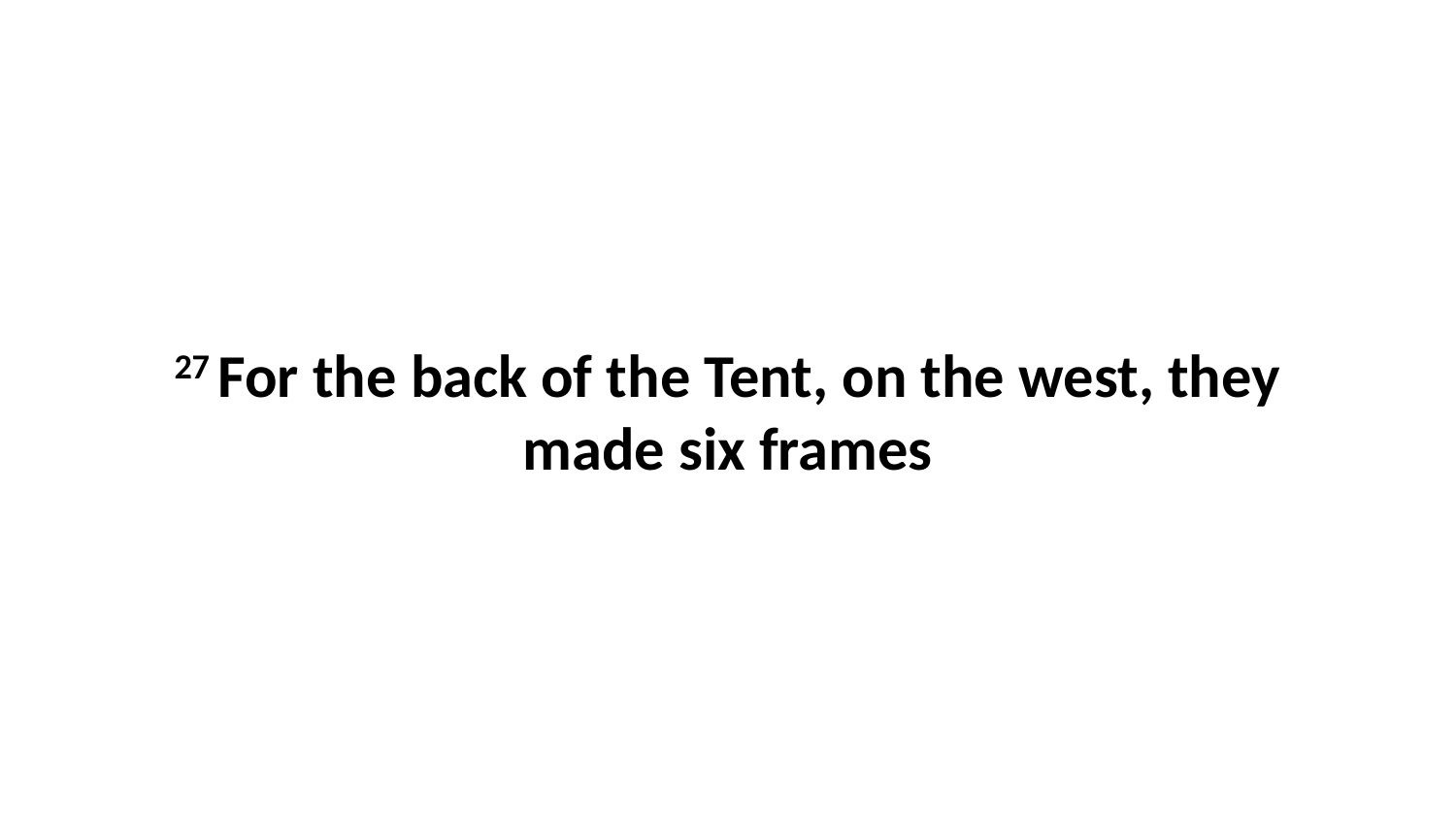

27 For the back of the Tent, on the west, they made six frames